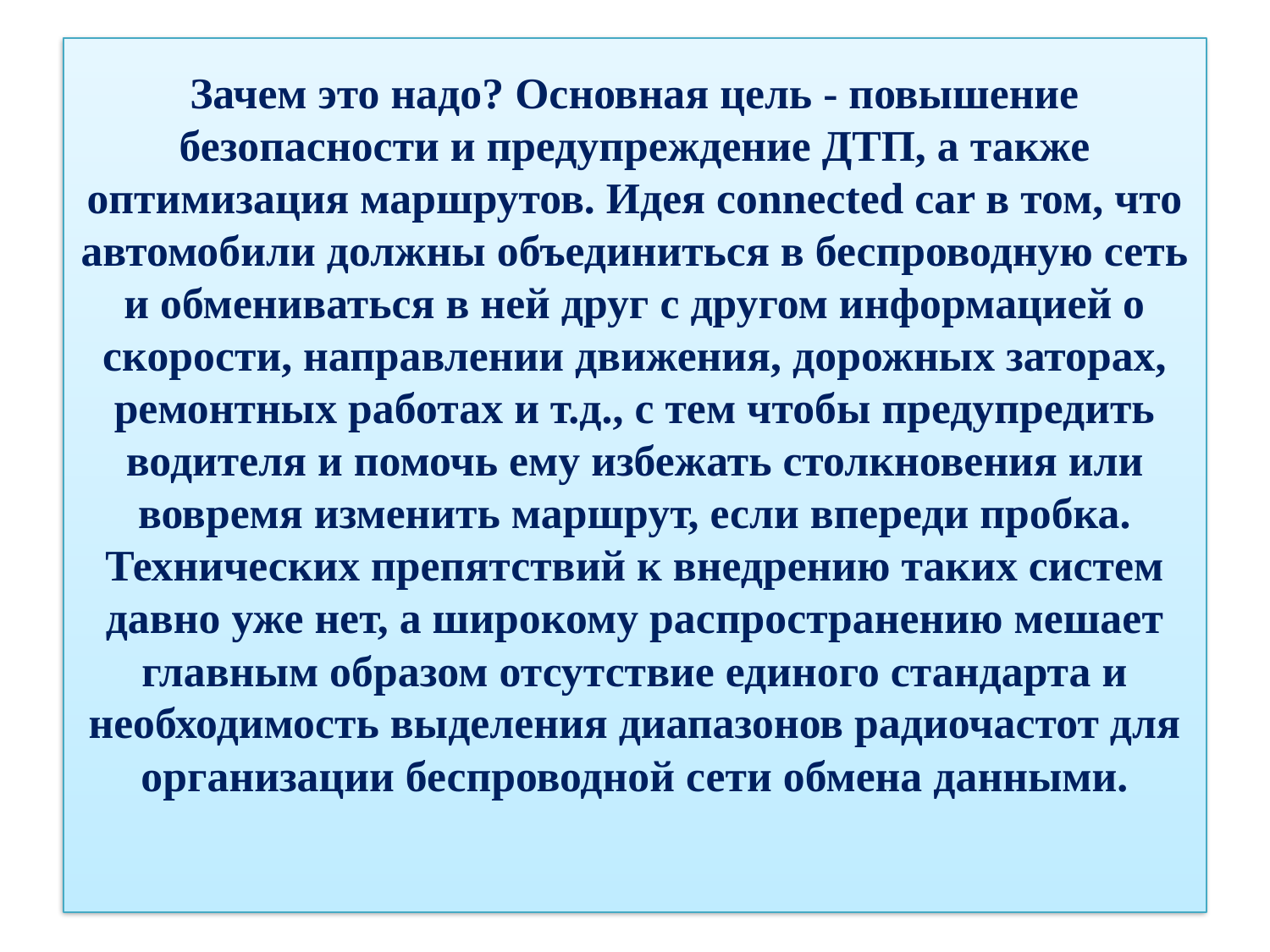

# Зачем это надо? Основная цель - повышение безопасности и предупреждение ДТП, а также оптимизация маршрутов. Идея connected car в том, что автомобили должны объединиться в беспроводную сеть и обмениваться в ней друг с другом информацией о скорости, направлении движения, дорожных заторах, ремонтных работах и т.д., с тем чтобы предупредить водителя и помочь ему избежать столкновения или вовремя изменить маршрут, если впереди пробка. Технических препятствий к внедрению таких систем давно уже нет, а широкому распространению мешает главным образом отсутствие единого стандарта и необходимость выделения диапазонов радиочастот для организации беспроводной сети обмена данными.